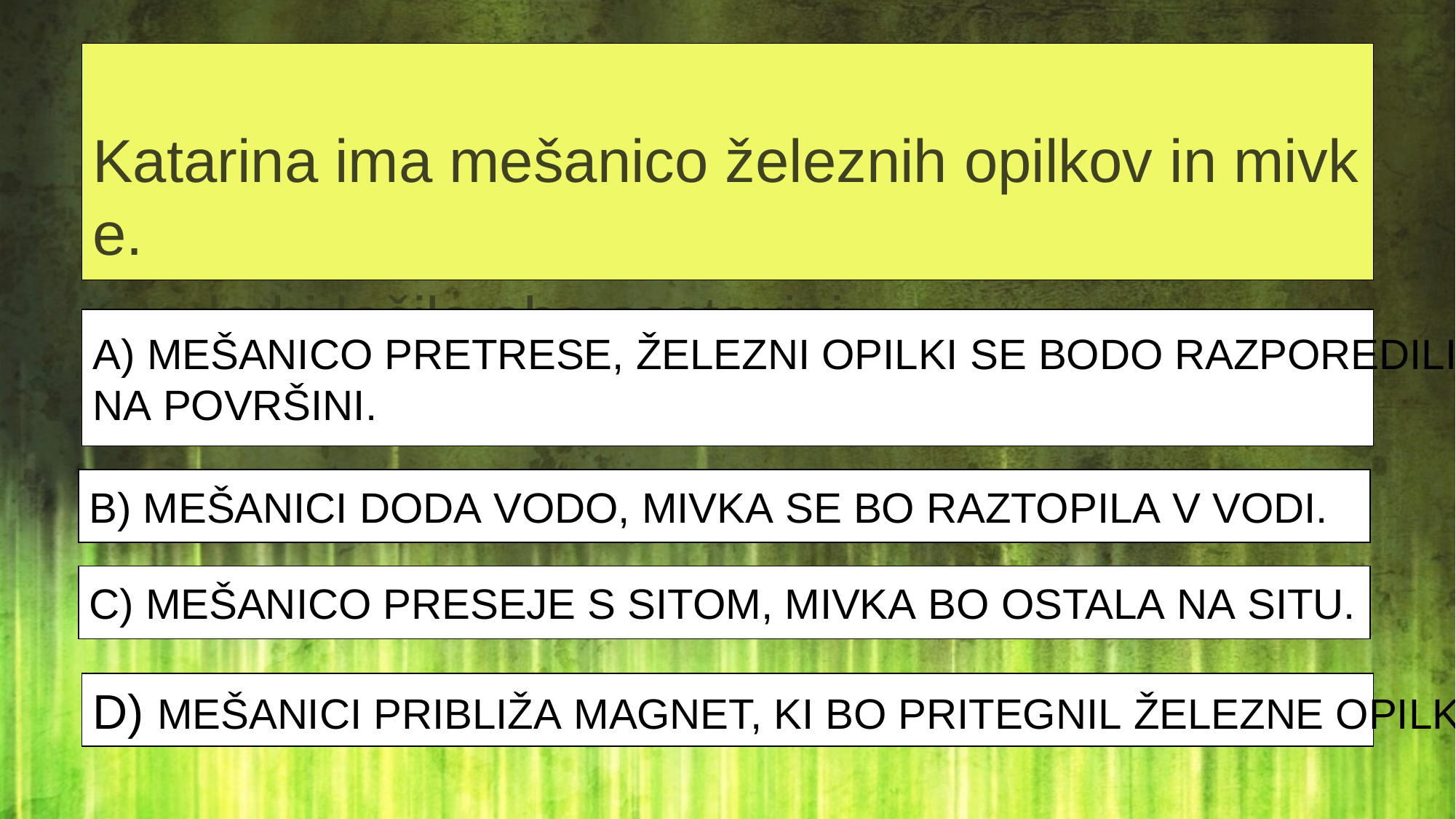

Katarina ima mešanico železnih opilkov in mivke.
 Rada bi ločila obe sestavini. Kako lahko to stori?

MEŠANICO PRETRESE, ŽELEZNI OPILKI SE BODO RAZPOREDILI
NA POVRŠINI.
B) MEŠANICI DODA VODO, MIVKA SE BO RAZTOPILA V VODI..
C) MEŠANICO PRESEJE S SITOM, MIVKA BO OSTALA NA SITU.
D) MEŠANICI PRIBLIŽA MAGNET, KI BO PRITEGNIL ŽELEZNE OPILKE.